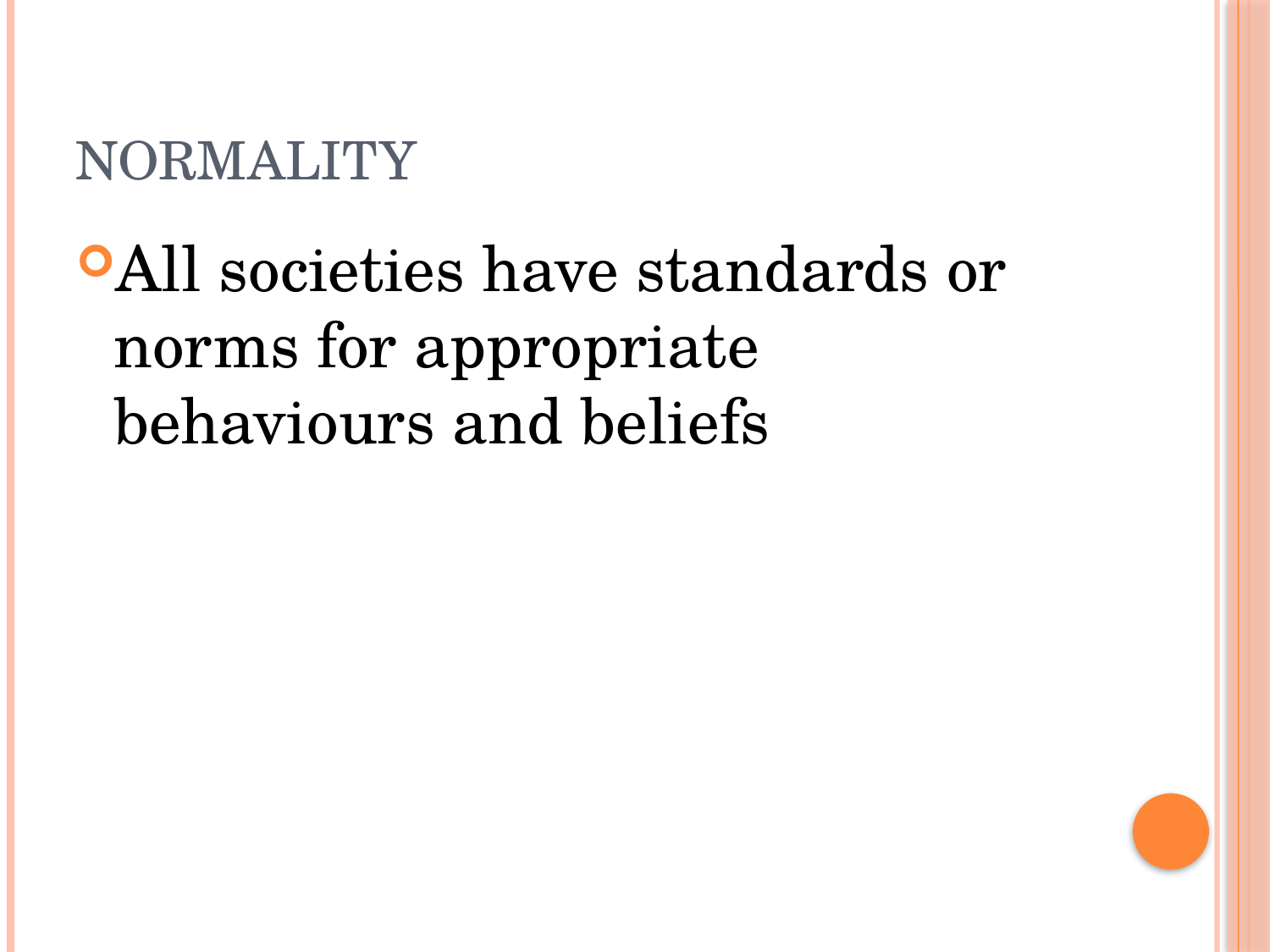

# Normality
All societies have standards or norms for appropriate behaviours and beliefs